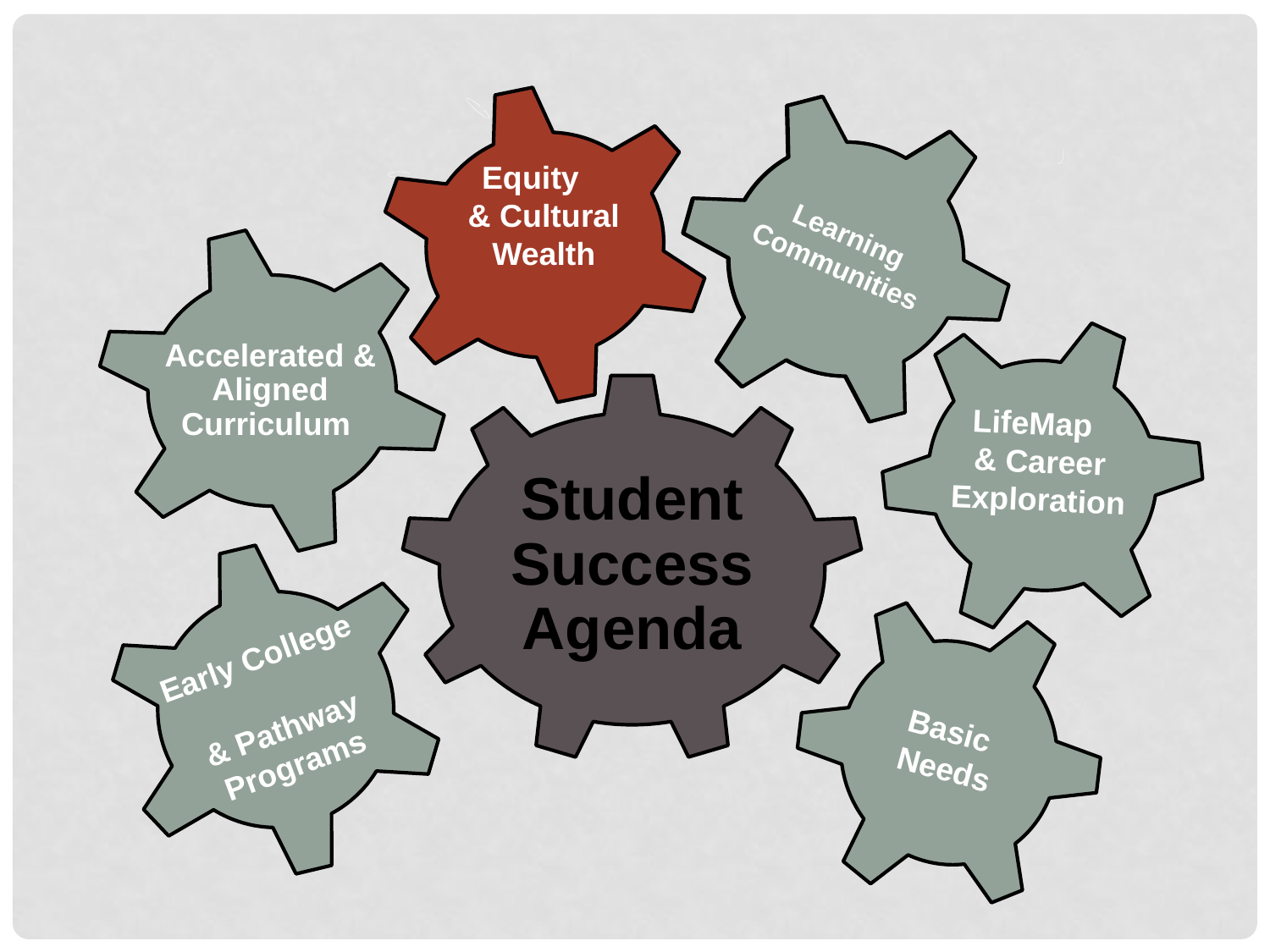

Learning Communities

Learning Communities

Accelerated & Aligned Curriculum
Student Success
Agenda

Equity
& Cultural
Wealth

LifeMap
& Career Exploration

Basic
Needs
Early College
& Pathway Programs